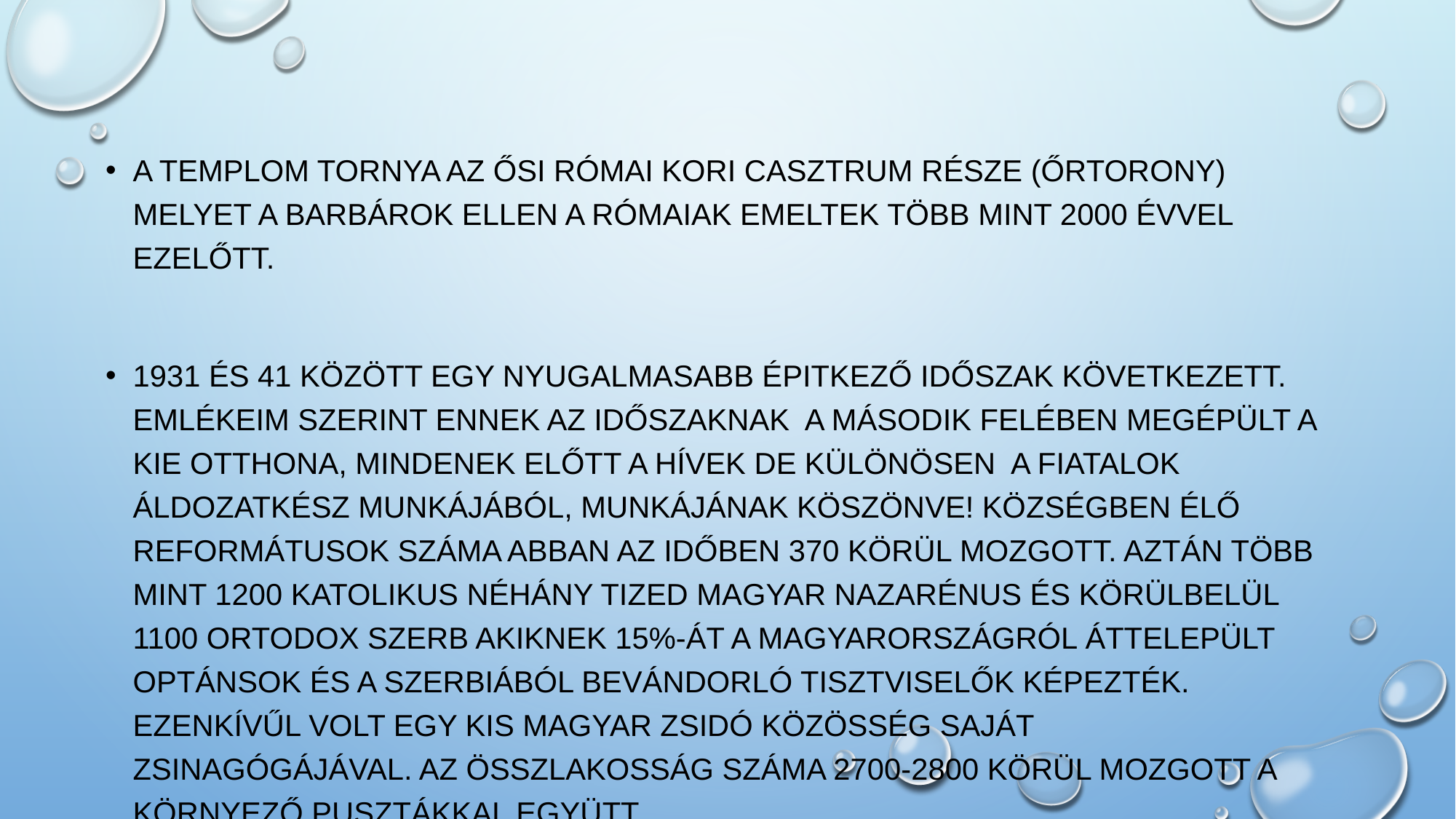

a templom tornya az ősi római kori casztrum része (őrtorony) melyet a barbárok ellen a rómaiak emeltek több mint 2000 évvel ezelőtt.

1931 és 41 között egy nyugalmasabb épitkező időszak következett. Emlékeim szerint ennek az időszaknak  a második felében megépült a kie otthona, mindenek előtt a hívek de különösen  a fiatalok áldozatkész munkájából, munkájának köszönve! Községben élő reformátusok száma abban az időben 370 körül mozgott. Aztán több mint 1200 katolikus néhány tized magyar nazarénus és körülbelül 1100 ortodox szerb akiknek 15%-át a magyarországról áttelepült optánsok és a szerbiából bevándorló tisztviselők képezték. Ezenkívűl volt egy kis magyar zsidó közösség saját zsinagógájával. Az összlakosság száma 2700-2800 körül mozgott a környező pusztákkal együtt.